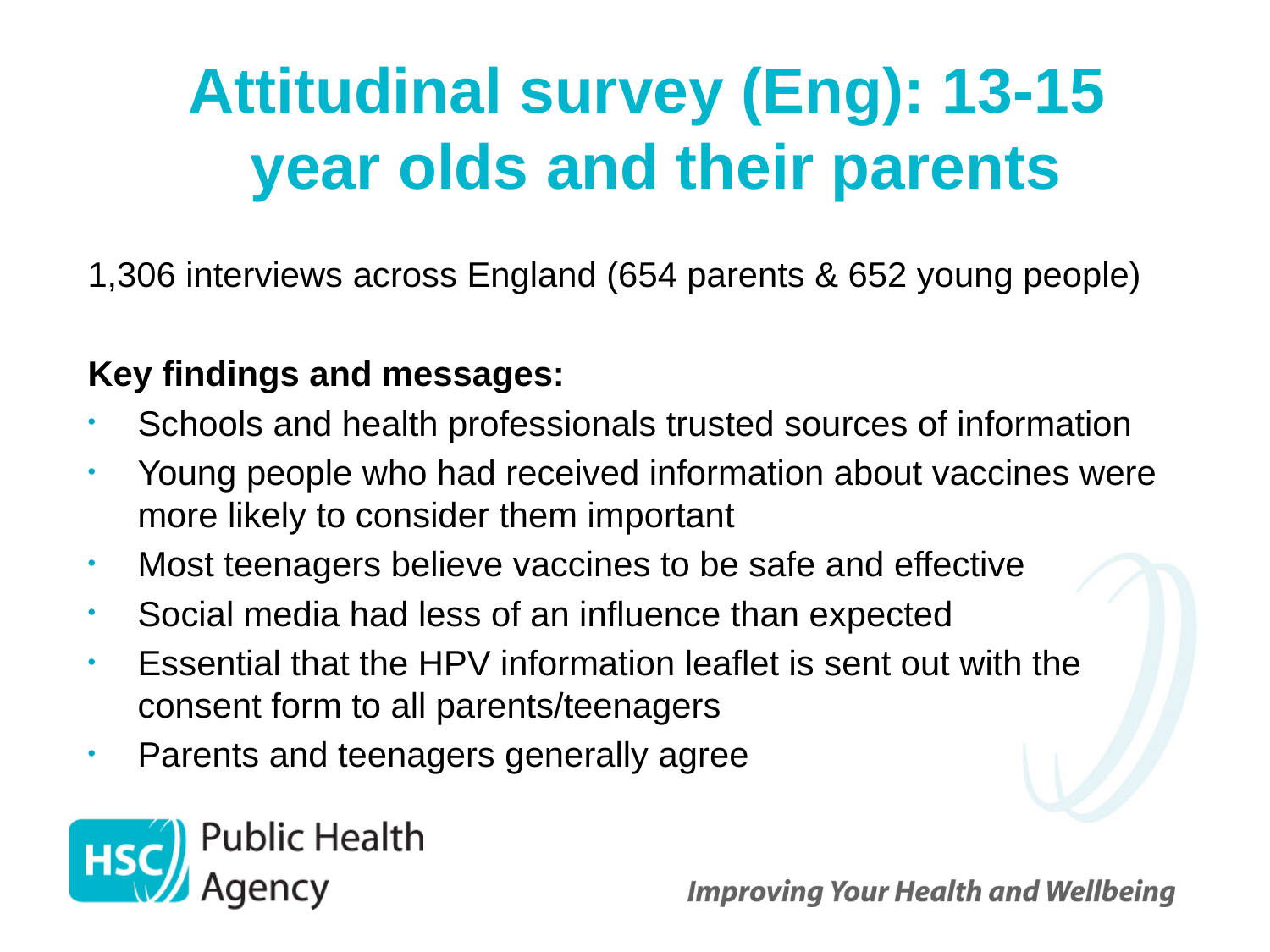

# Attitudinal survey (Eng): 13-15 year olds and their parents
1,306 interviews across England (654 parents & 652 young people)

Key findings and messages:
Schools and health professionals trusted sources of information
Young people who had received information about vaccines were more likely to consider them important
Most teenagers believe vaccines to be safe and effective
Social media had less of an influence than expected
Essential that the HPV information leaflet is sent out with the consent form to all parents/teenagers
Parents and teenagers generally agree